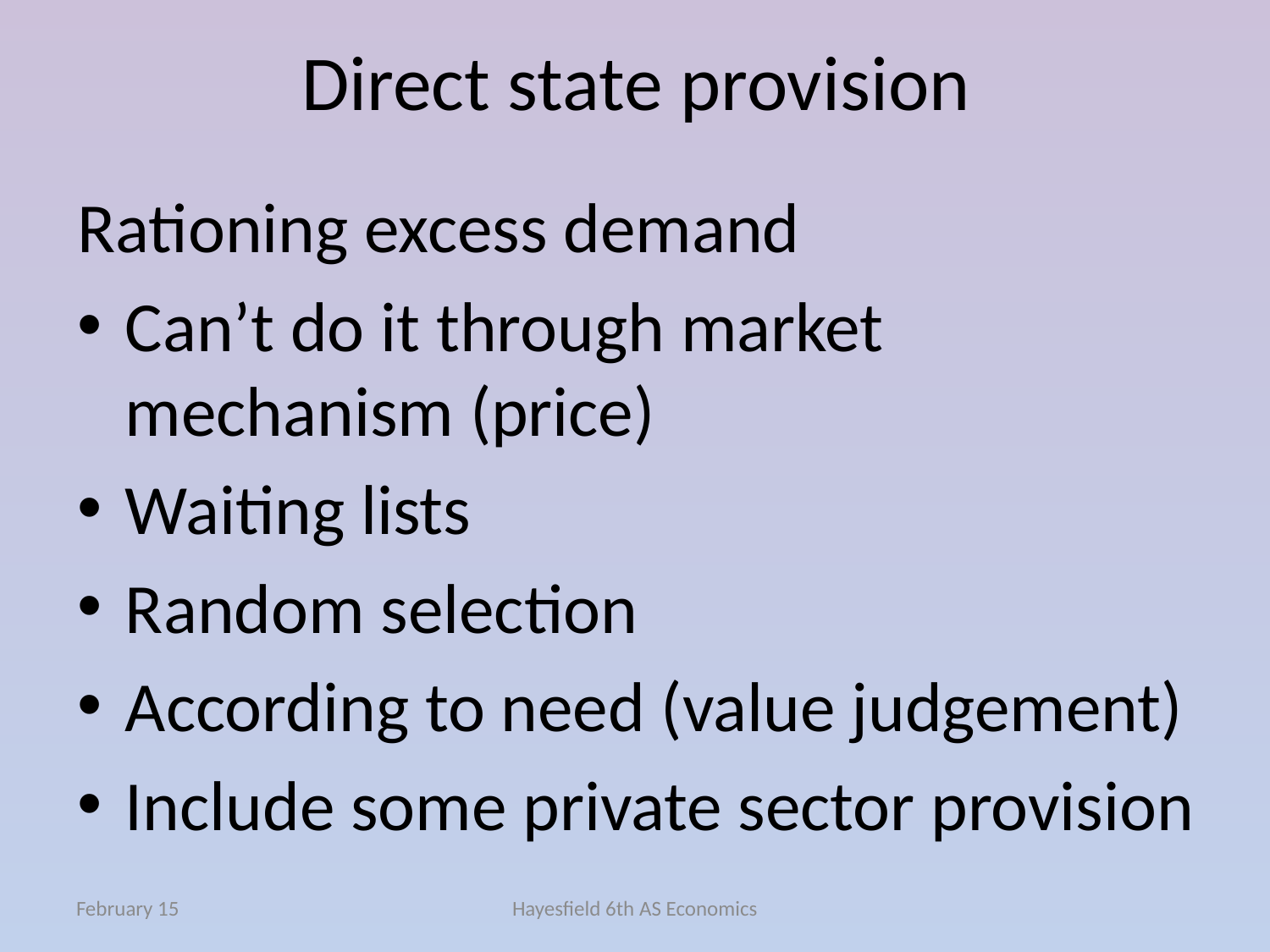

# Direct state provision
Rationing excess demand
Can’t do it through market mechanism (price)
Waiting lists
Random selection
According to need (value judgement)
Include some private sector provision
February 15
Hayesfield 6th AS Economics